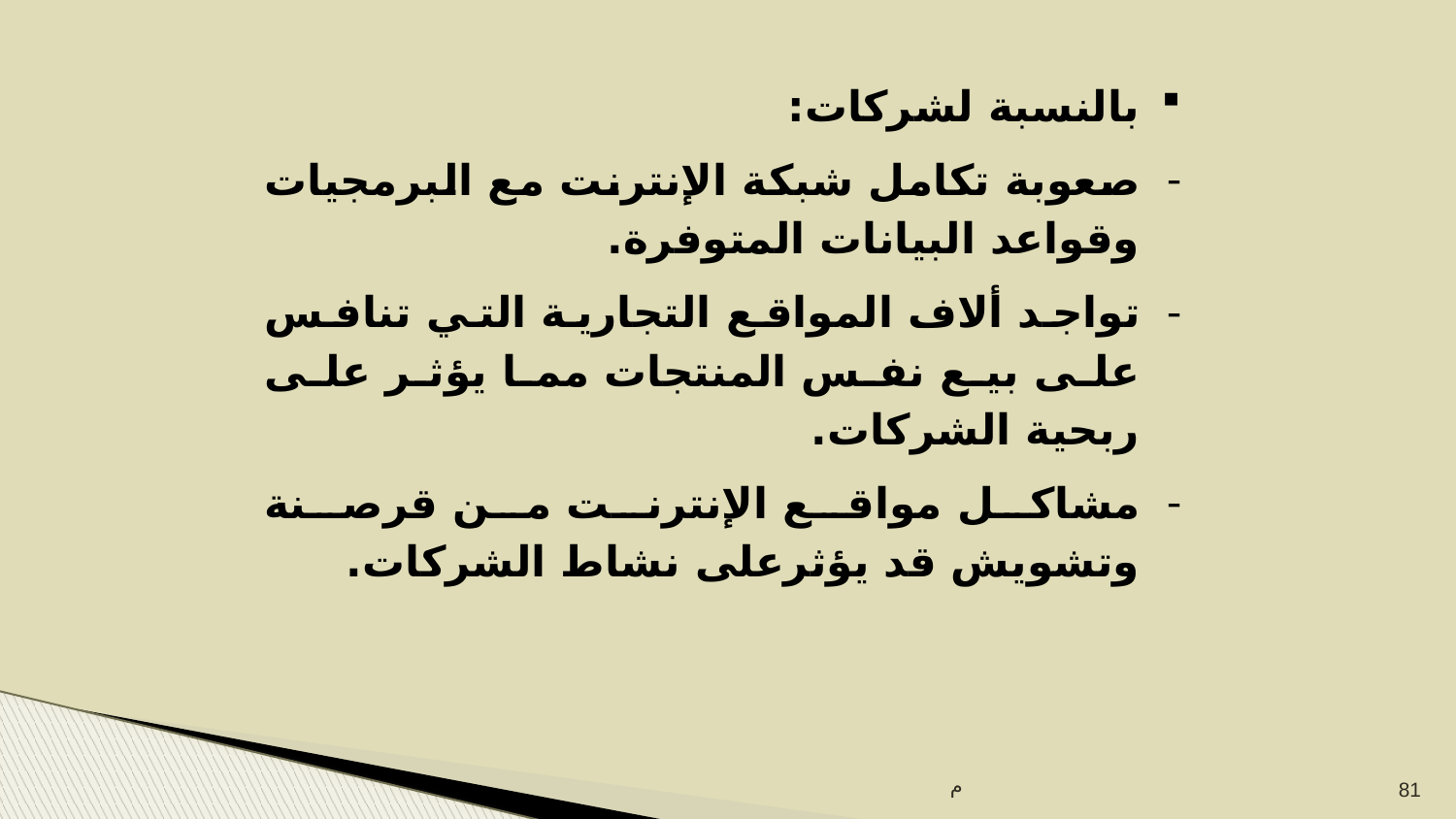

بالنسبة لشركات:
صعوبة تكامل شبكة الإنترنت مع البرمجيات وقواعد البيانات المتوفرة.
تواجد ألاف المواقع التجارية التي تنافس على بيع نفس المنتجات مما يؤثر على ربحية الشركات.
مشاكل مواقع الإنترنت من قرصنة وتشويش قد يؤثرعلى نشاط الشركات.

م
81